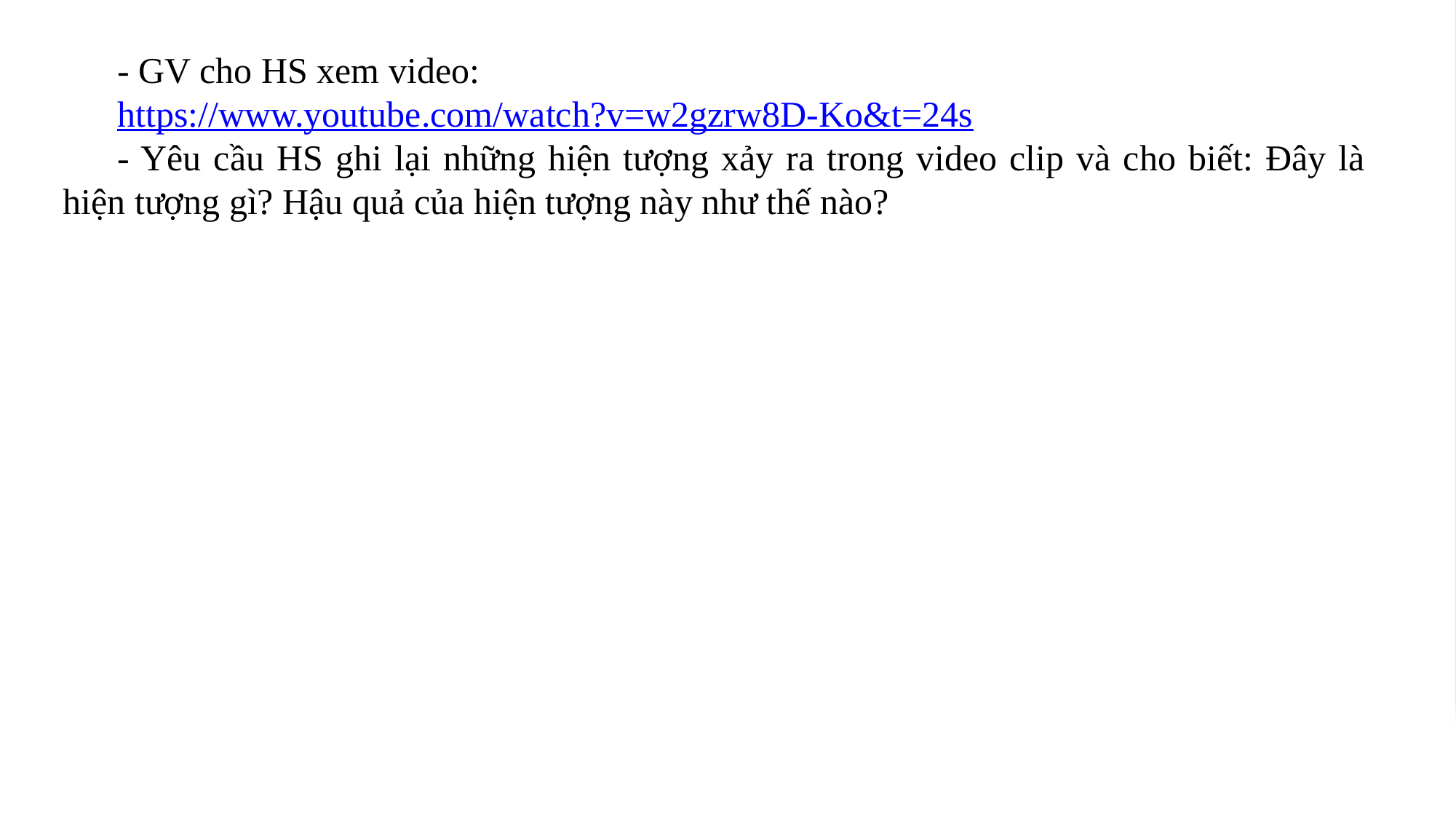

- GV cho HS xem video:
https://www.youtube.com/watch?v=w2gzrw8D-Ko&t=24s
- Yêu cầu HS ghi lại những hiện tượng xảy ra trong video clip và cho biết: Đây là hiện tượng gì? Hậu quả của hiện tượng này như thế nào?